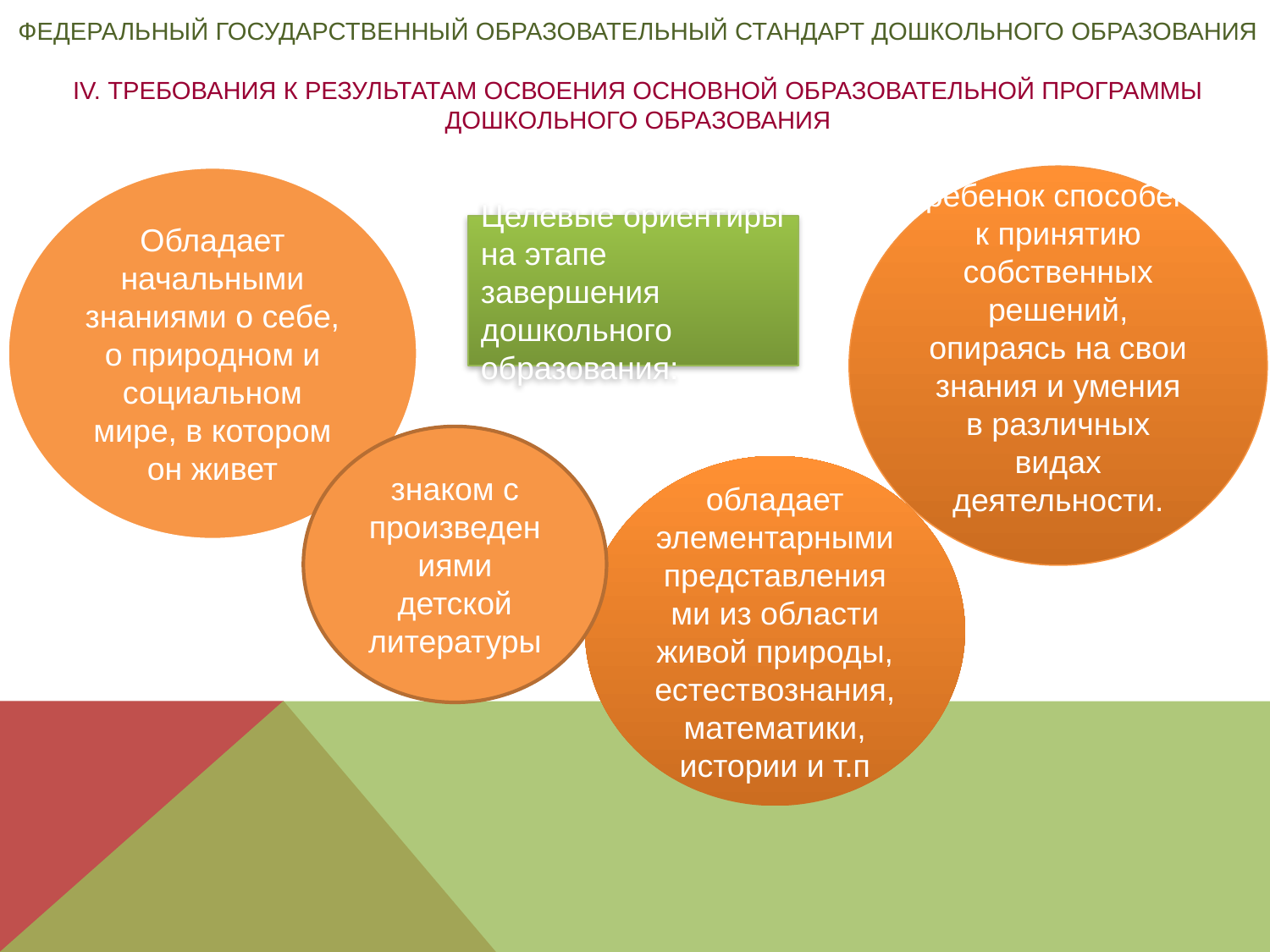

Федеральный государственный образовательный стандарт дошкольного образования
IV. Требования к результатам освоения основной образовательной программы дошкольного образования
Обладает начальными знаниями о себе, о природном и социальном мире, в котором он живет
ребенок способен к принятию собственных решений, опираясь на свои знания и умения в различных видах деятельности.

Целевые ориентиры на этапе завершения дошкольного образования:

знаком с произведениями детской литературы
обладает элементарными представлениями из области живой природы, естествознания, математики, истории и т.п